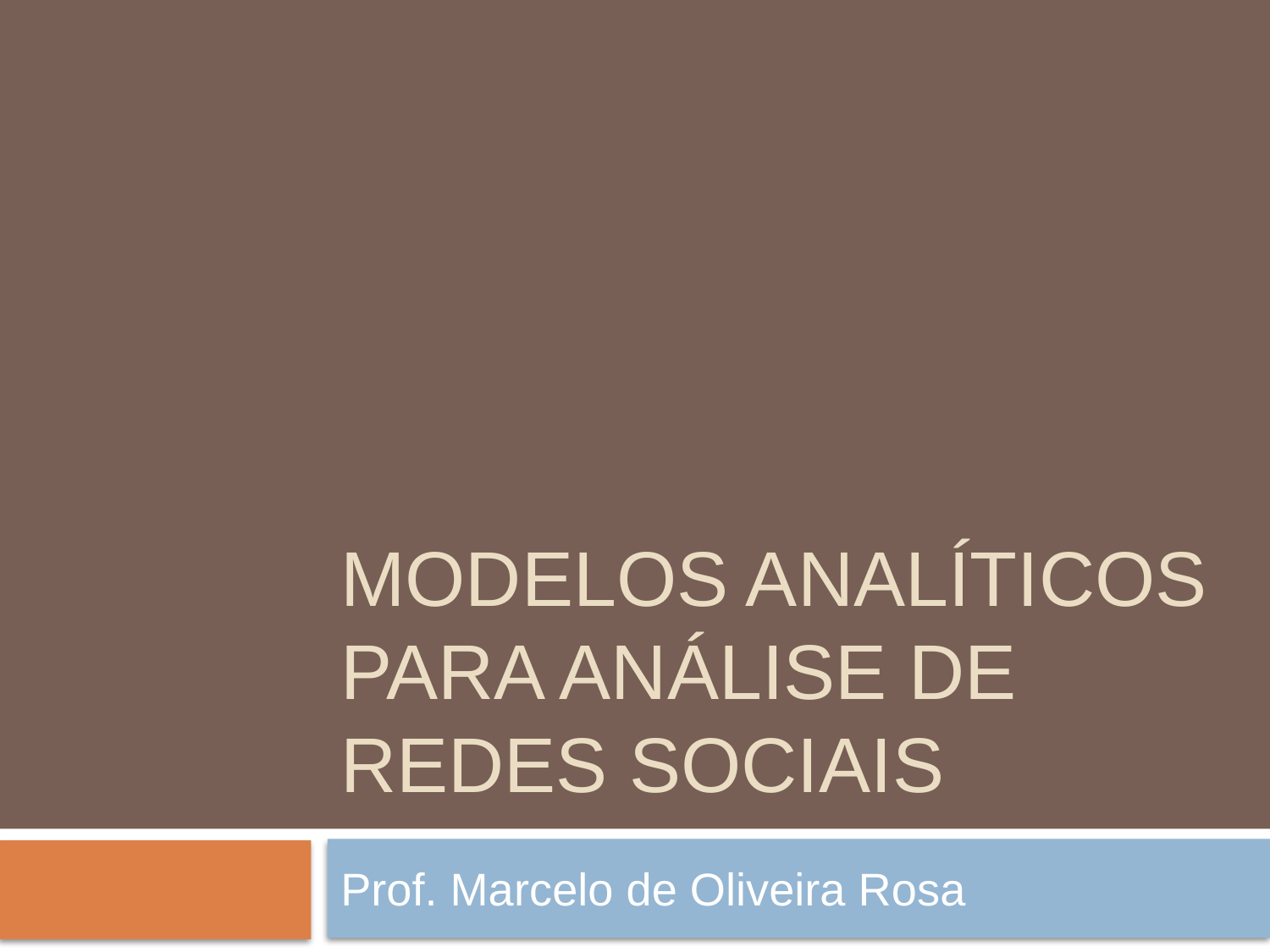

# Modelos Analíticos para análise de redes sociais
Prof. Marcelo de Oliveira Rosa